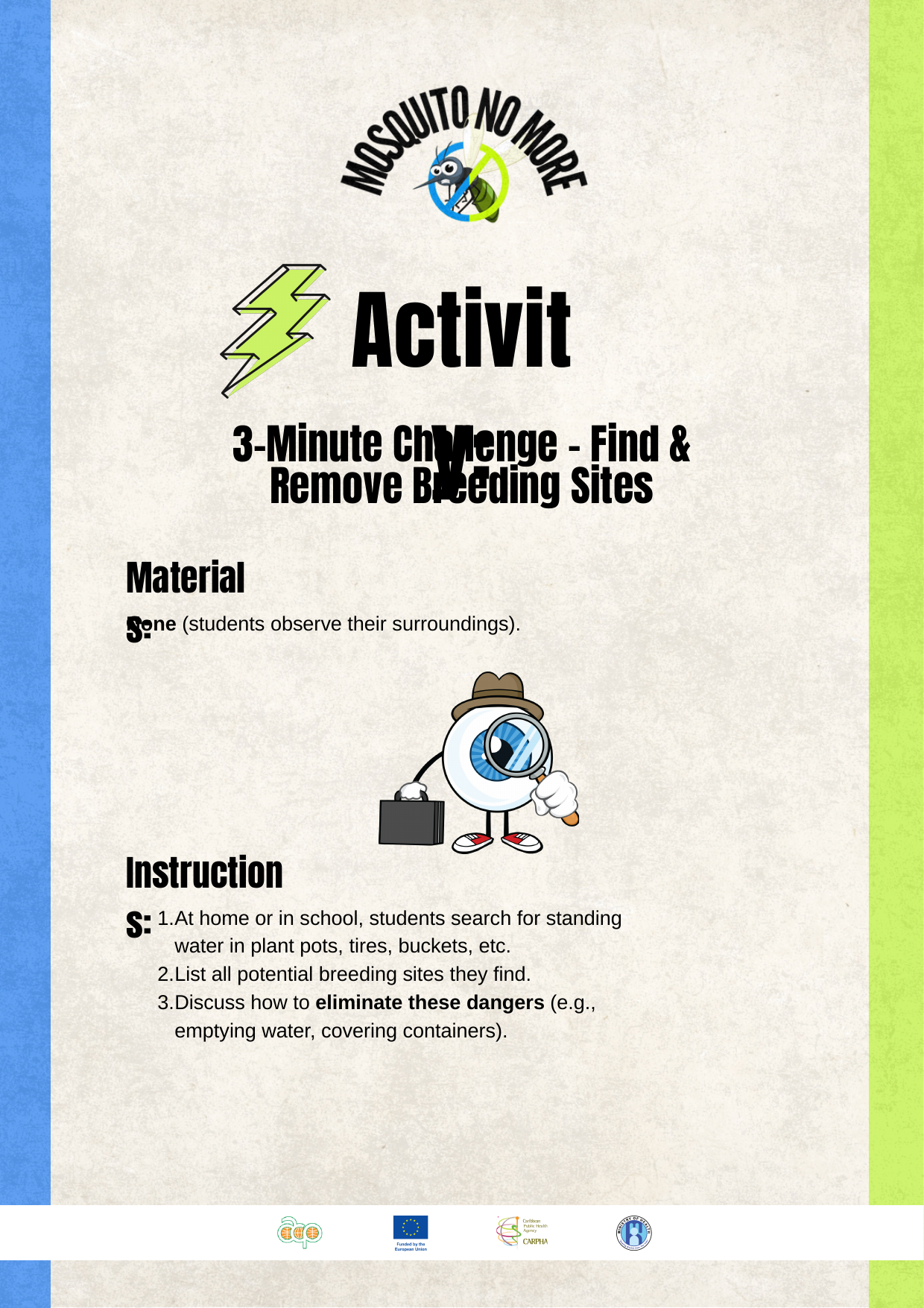

Activity:

3-Minute Challenge – Find & Remove Breeding Sites
Materials:
None (students observe their surroundings).

Instructions:
At home or in school, students search for standing water in plant pots, tires, buckets, etc.
List all potential breeding sites they find.
Discuss how to eliminate these dangers (e.g., emptying water, covering containers).